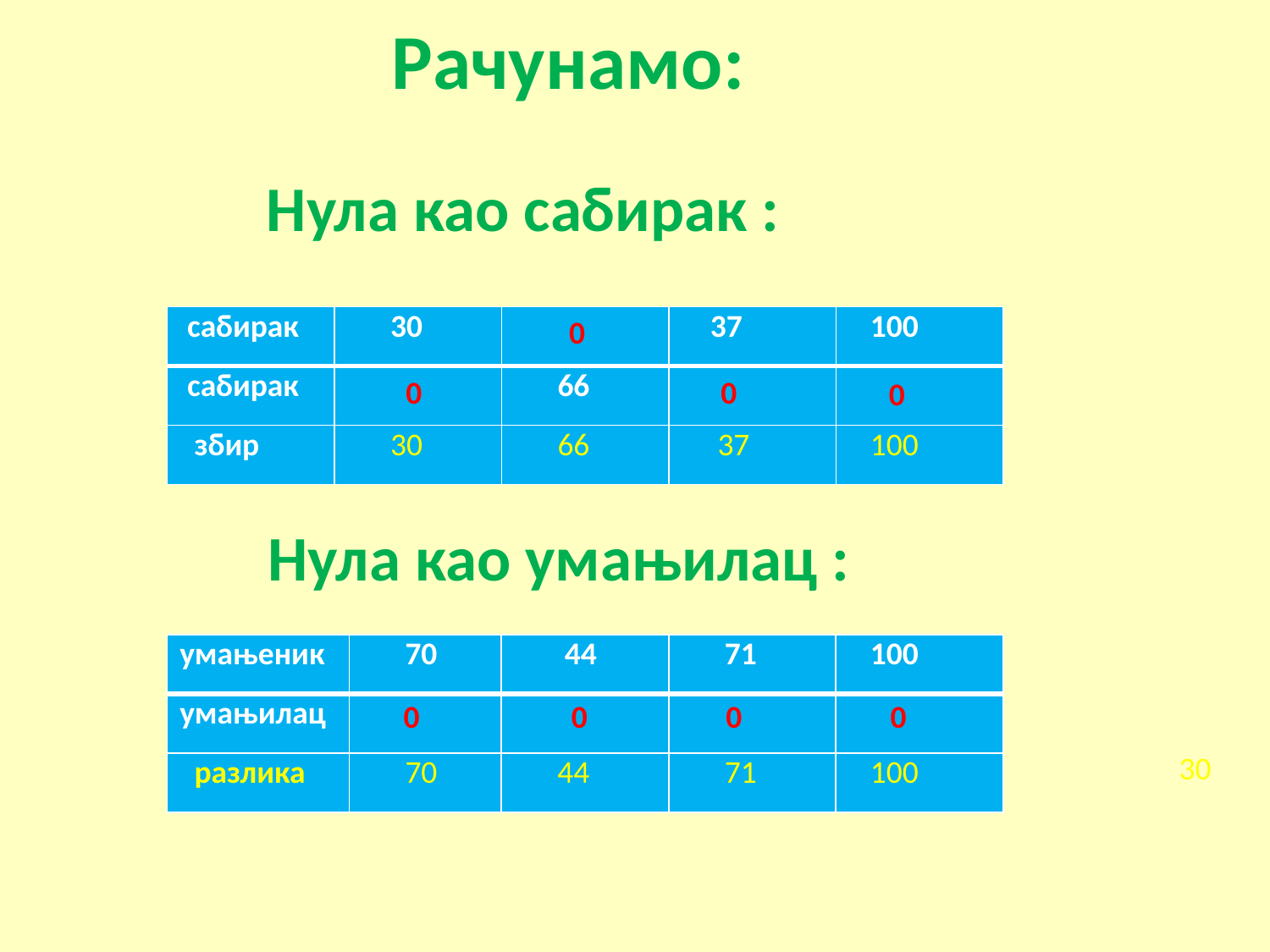

# Рачунамо:
Нула као сабирак :
0
| сабирак | 30 |  | 37 | 100 |
| --- | --- | --- | --- | --- |
| сабирак |  | 66 |  |  |
| збир | 30 | 66 | 37 | 100 |
0
0
0
Нула као умањилац :
| умањеник | 70 | 44 | 71 | 100 |
| --- | --- | --- | --- | --- |
| умањилац |  |  |  |  |
| разлика | 70 | 44 | 71 | 100 |
0
0
0
0
 30